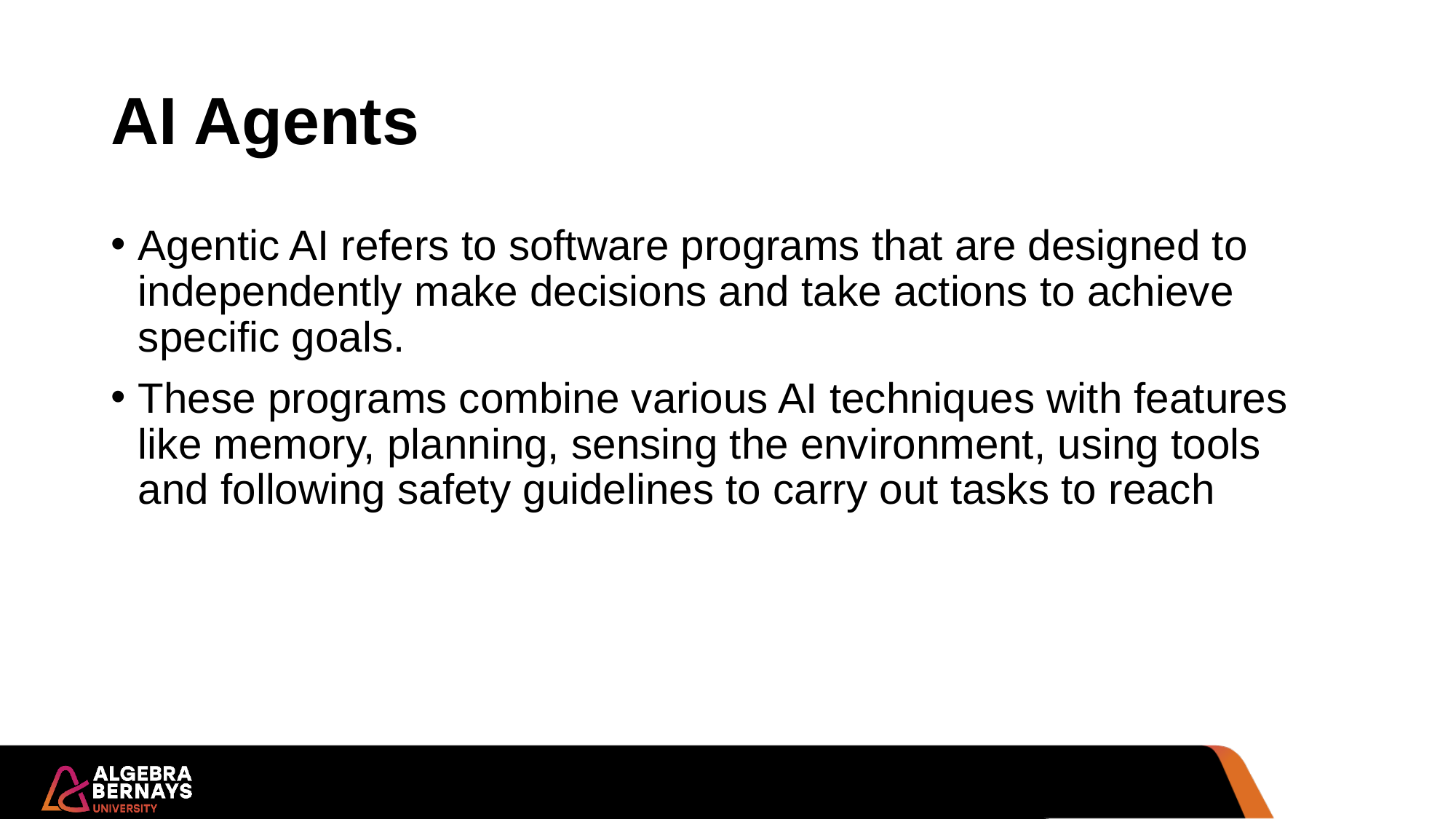

# AI Agents
Agentic AI refers to software programs that are designed to independently make decisions and take actions to achieve specific goals.
These programs combine various AI techniques with features like memory, planning, sensing the environment, using tools and following safety guidelines to carry out tasks to reach